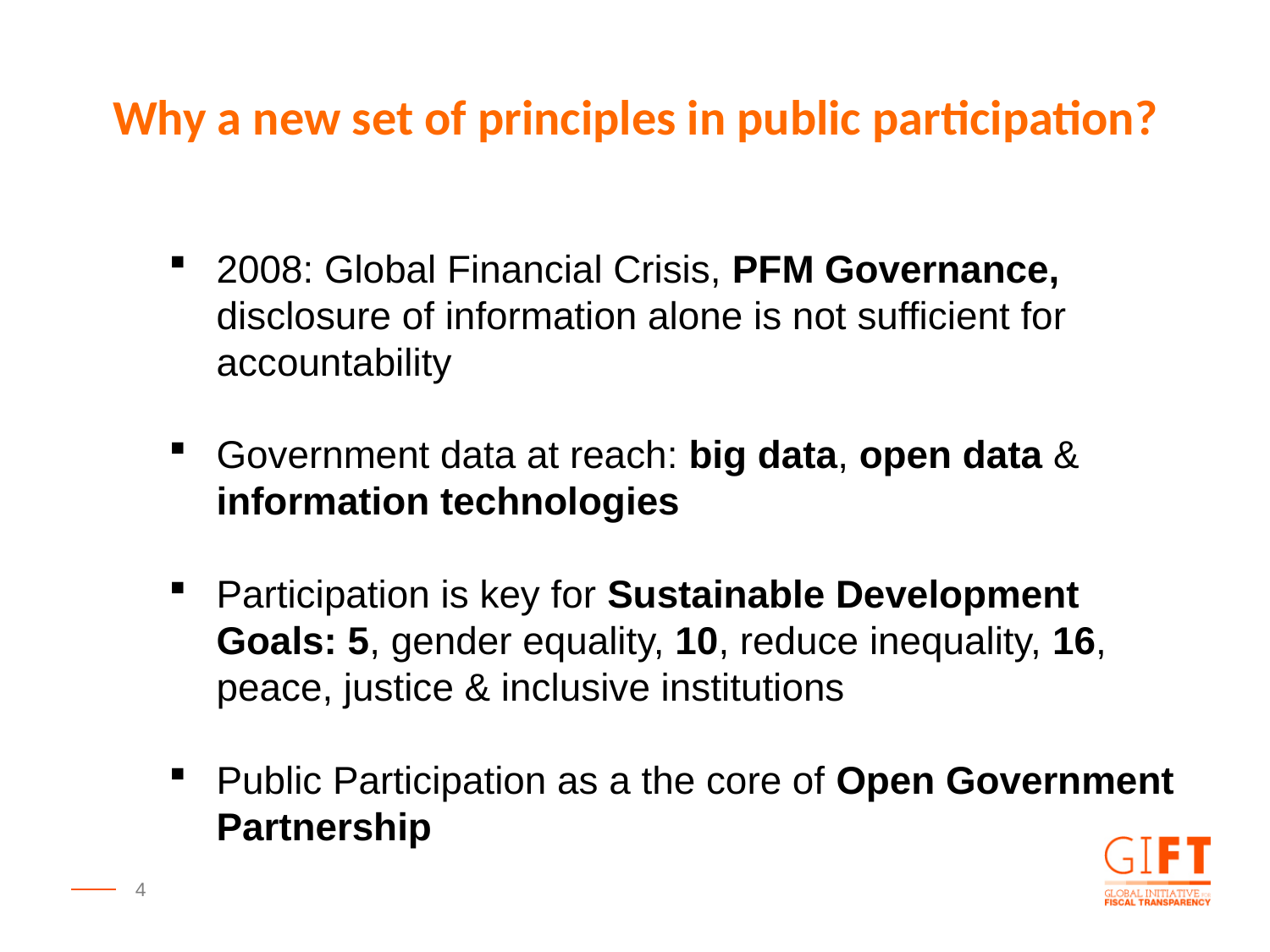

Why a new set of principles in public participation?

2008: Global Financial Crisis, PFM Governance, disclosure of information alone is not sufficient for accountability

Government data at reach: big data, open data & information technologies

Participation is key for Sustainable Development Goals: 5, gender equality, 10, reduce inequality, 16, peace, justice & inclusive institutions

Public Participation as a the core of Open Government Partnership

4